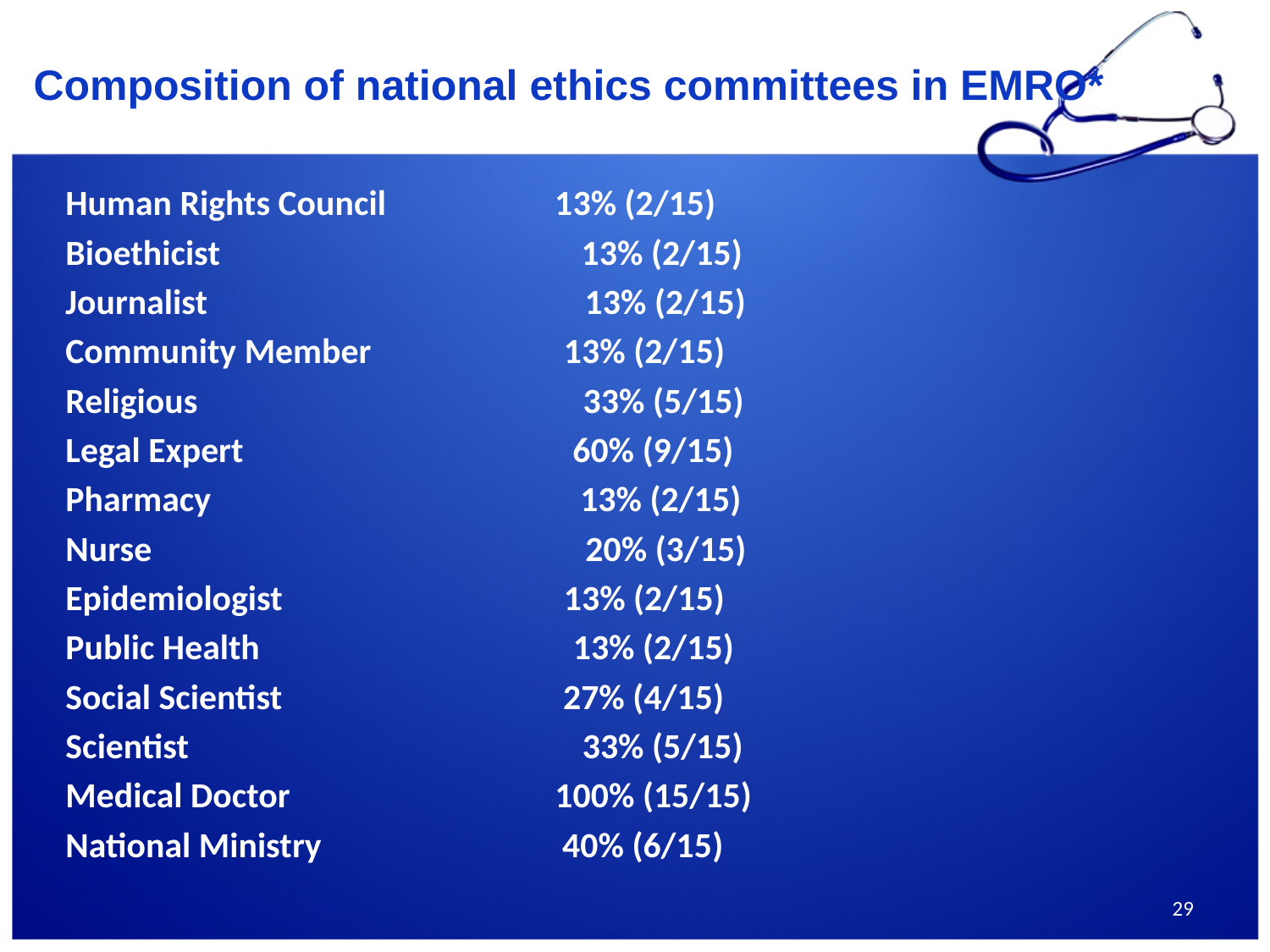

Composition of national ethics committees in EMRO*
Human Rights Council                     13% (2/15)
Bioethicist                                             13% (2/15)
Journalist                                               13% (2/15)
Community Member                        13% (2/15)
Religious                                                33% (5/15)
Legal Expert                                         60% (9/15)
Pharmacy                                              13% (2/15)
Nurse                                                      20% (3/15)
Epidemiologist                                   13% (2/15)
Public Health                                       13% (2/15)
Social Scientist                                   27% (4/15)
Scientist                                                 33% (5/15)
Medical Doctor                                 100% (15/15)
National Ministry                              40% (6/15)

29